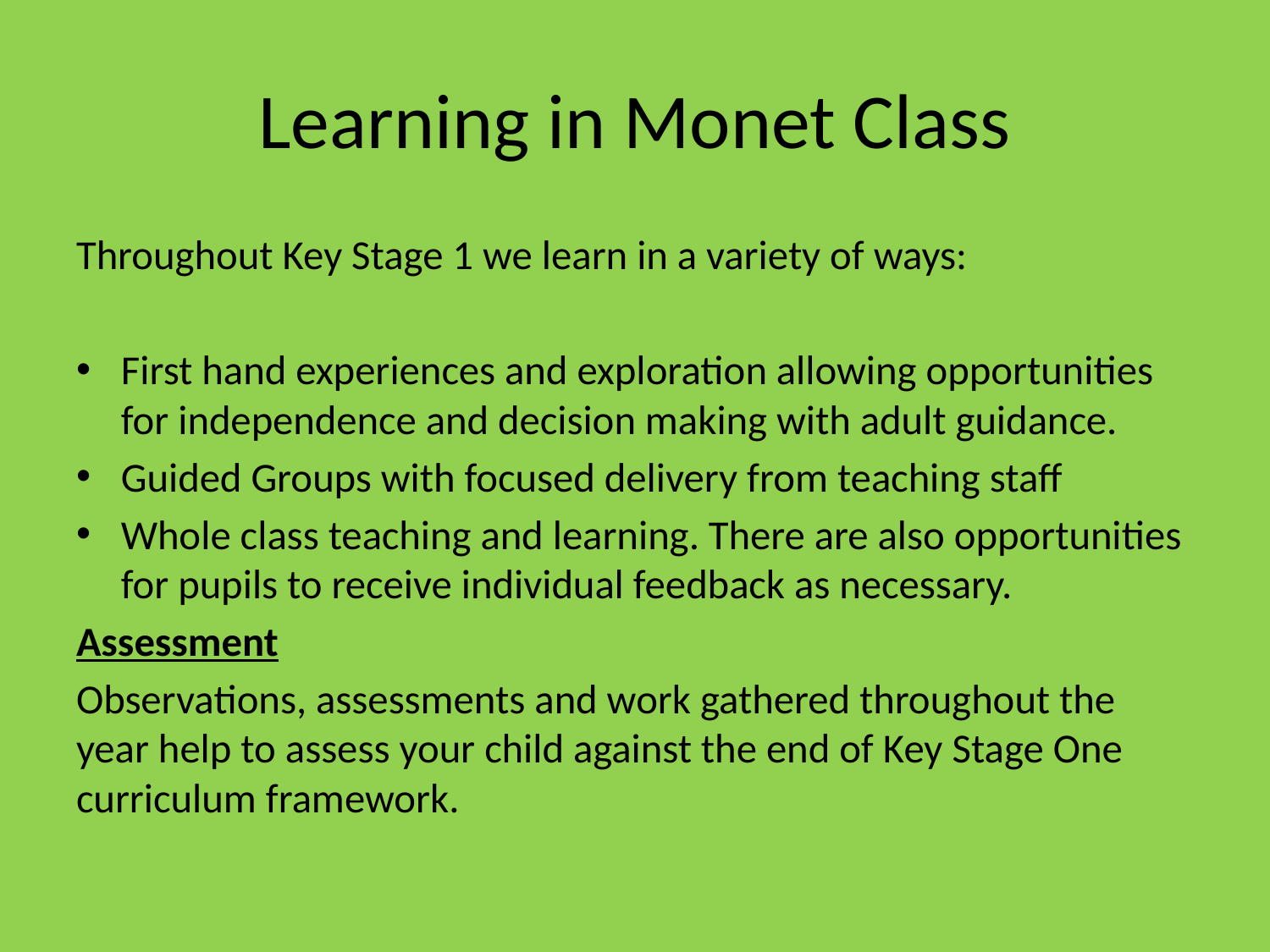

# Learning in Monet Class
Throughout Key Stage 1 we learn in a variety of ways:

First hand experiences and exploration allowing opportunities for independence and decision making with adult guidance.
Guided Groups with focused delivery from teaching staff
Whole class teaching and learning. There are also opportunities for pupils to receive individual feedback as necessary.
Assessment
Observations, assessments and work gathered throughout the year help to assess your child against the end of Key Stage One curriculum framework.